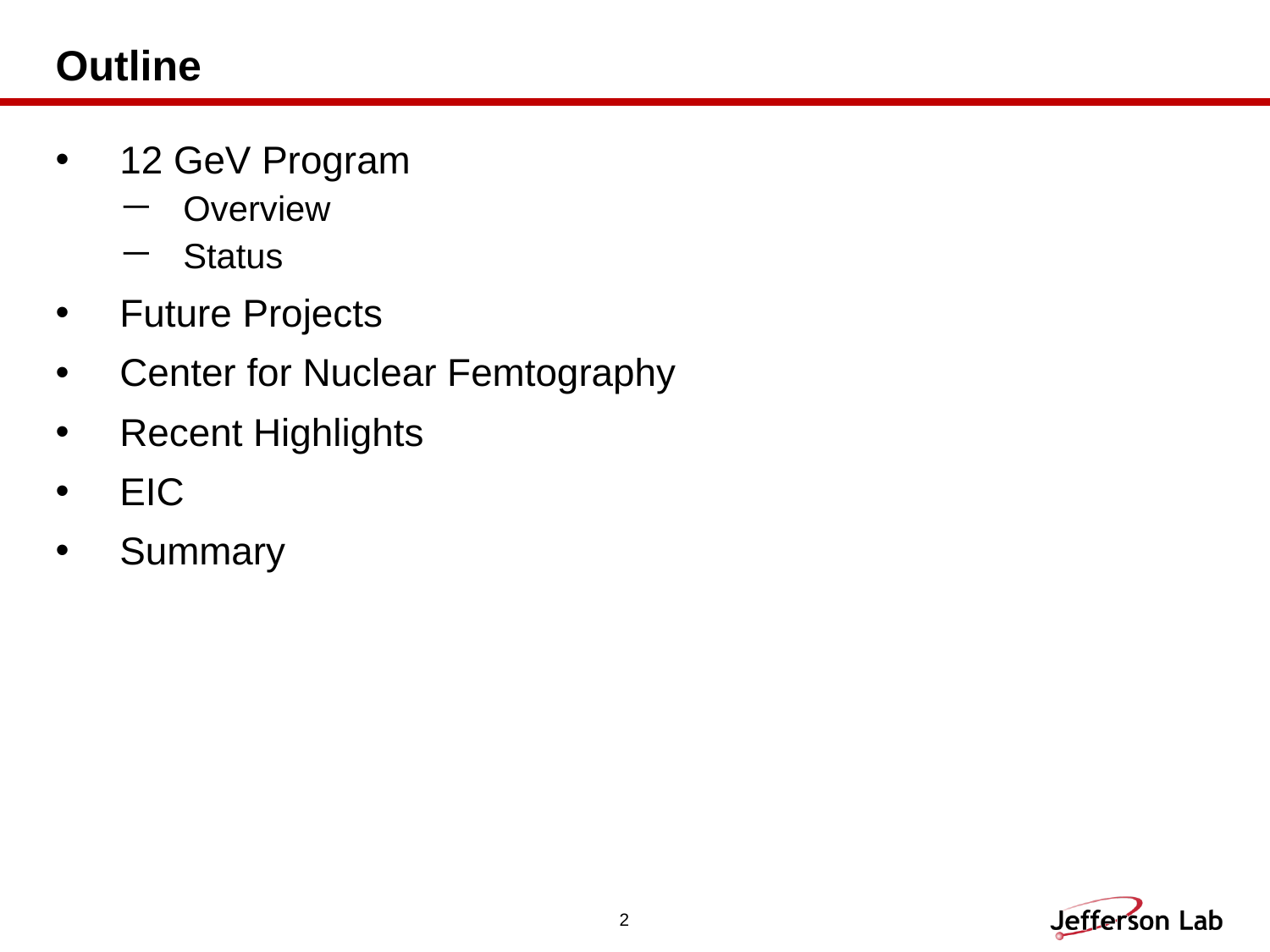

# Outline
12 GeV Program
Overview
Status
Future Projects
Center for Nuclear Femtography
Recent Highlights
EIC
Summary

2